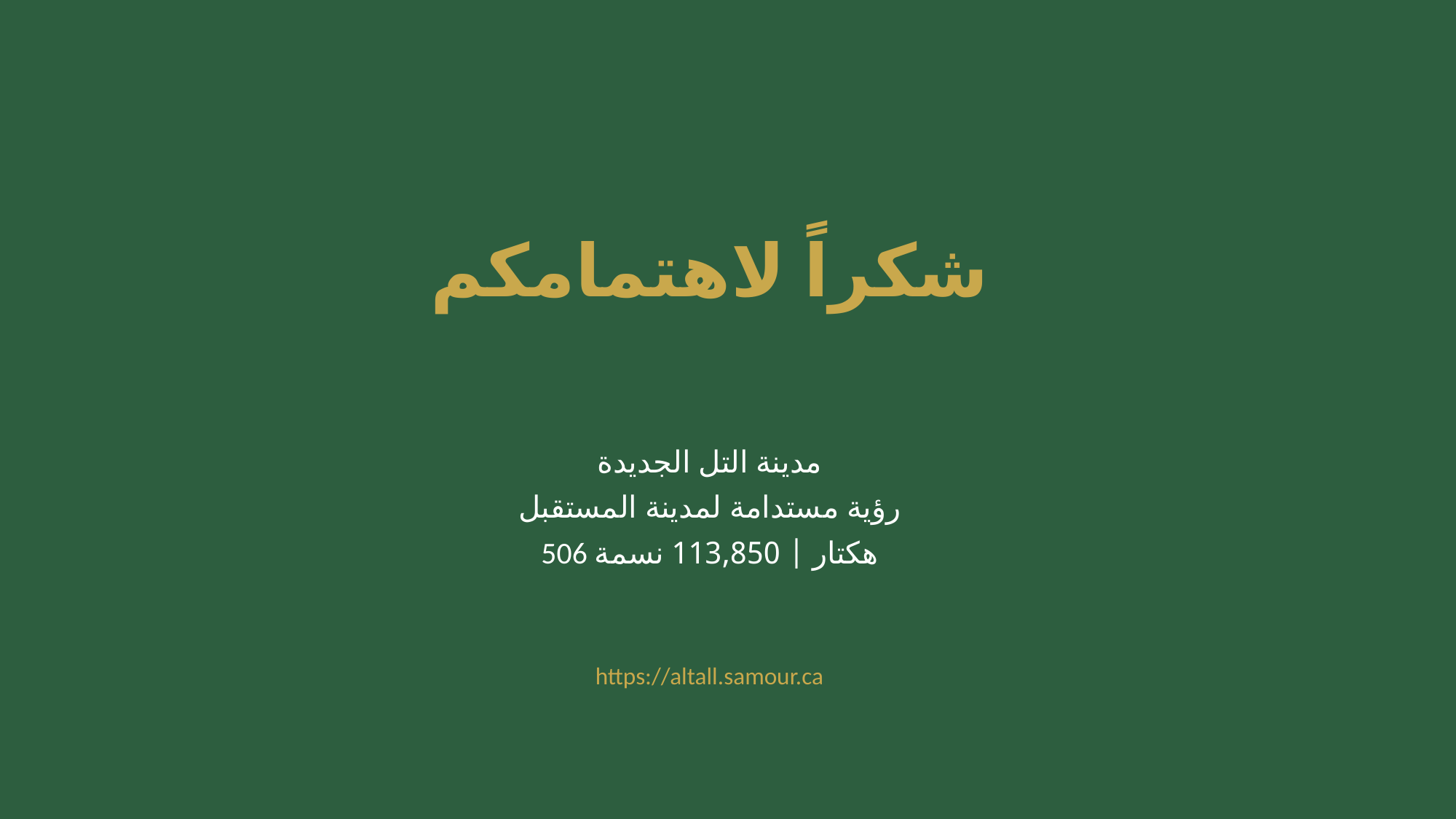

شكراً لاهتمامكم
مدينة التل الجديدة
رؤية مستدامة لمدينة المستقبل
506 هكتار | 113,850 نسمة
https://altall.samour.ca